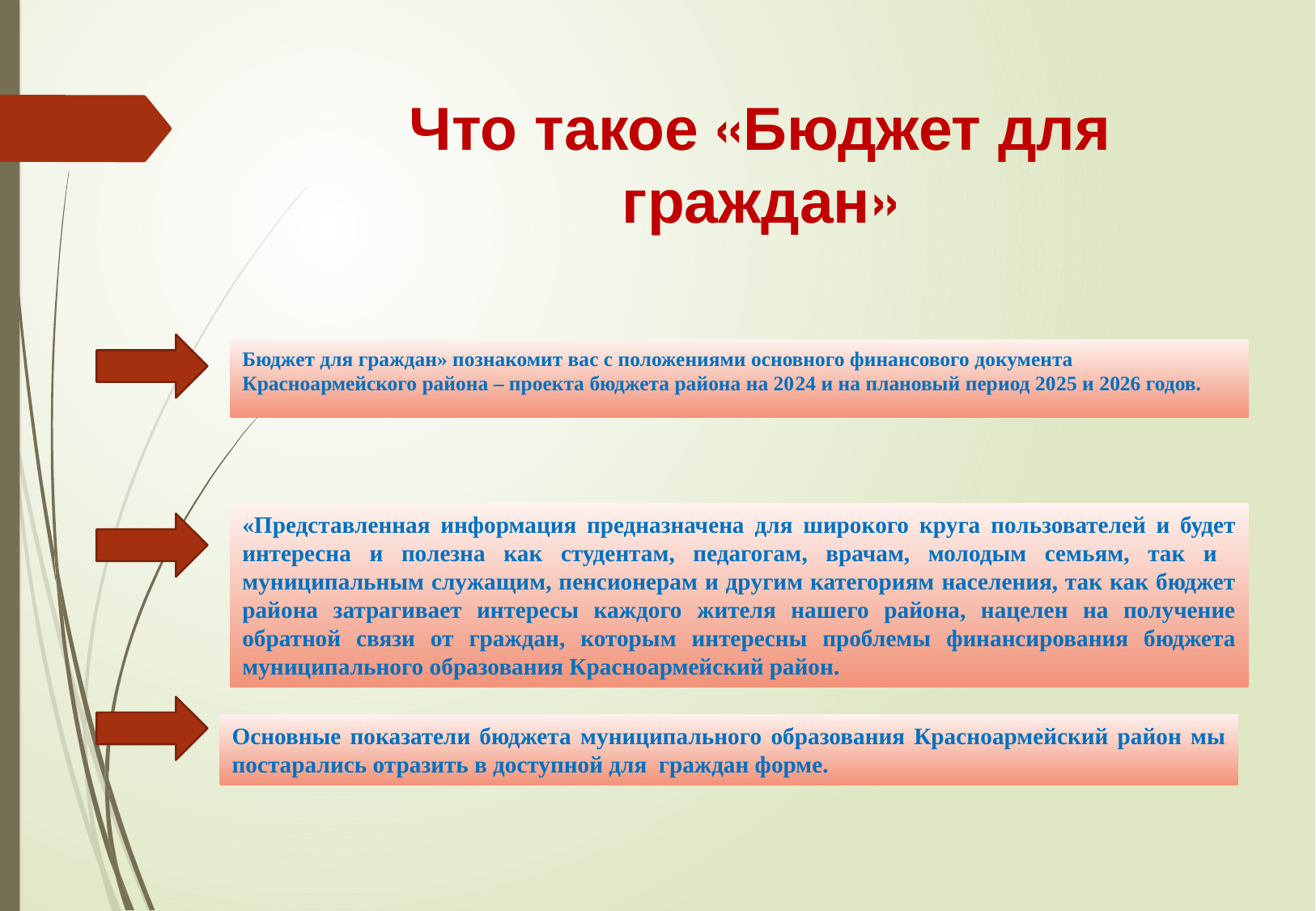

# Что такое «Бюджет для граждан»

Бюджет для граждан» познакомит вас с положениями основного финансового документа Красноармейского района – проекта бюджета района на 2024 и на плановый период 2025 и 2026 годов.
«Представленная информация предназначена для широкого круга пользователей и будет интересна и полезна как студентам, педагогам, врачам, молодым семьям, так и  муниципальным служащим, пенсионерам и другим категориям населения, так как бюджет района затрагивает интересы каждого жителя нашего района, нацелен на получение обратной связи от граждан, которым интересны проблемы финансирования бюджета муниципального образования Красноармейский район.

Основные показатели бюджета муниципального образования Красноармейский район мы постарались отразить в доступной для  граждан форме.